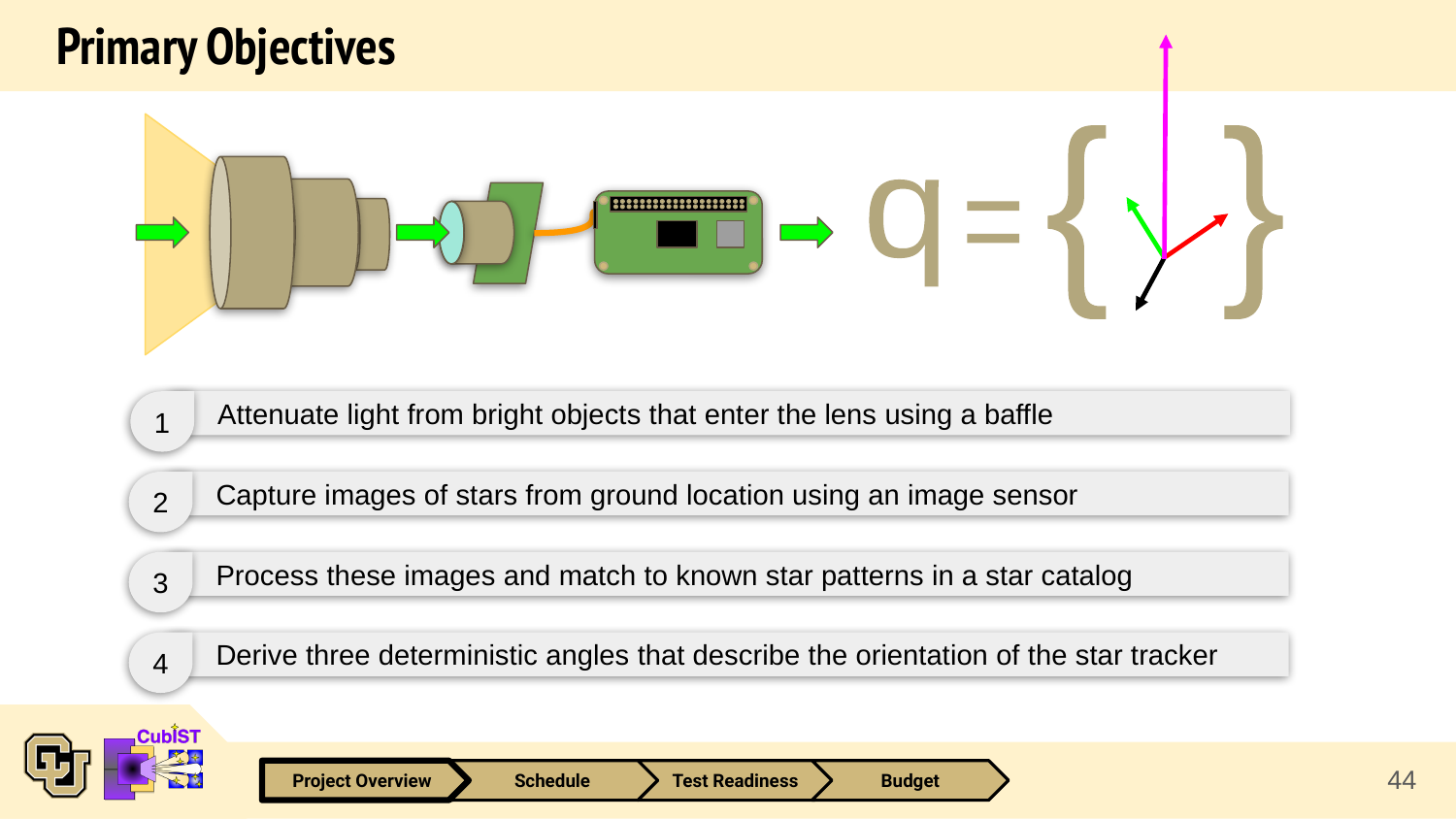

# Primary Objectives

{
{
q

=

1
    Attenuate light from bright objects that enter the lens using a baffle
2
    Capture images of stars from ground location using an image sensor
3
    Process these images and match to known star patterns in a star catalog
4
    Derive three deterministic angles that describe the orientation of the star tracker
44